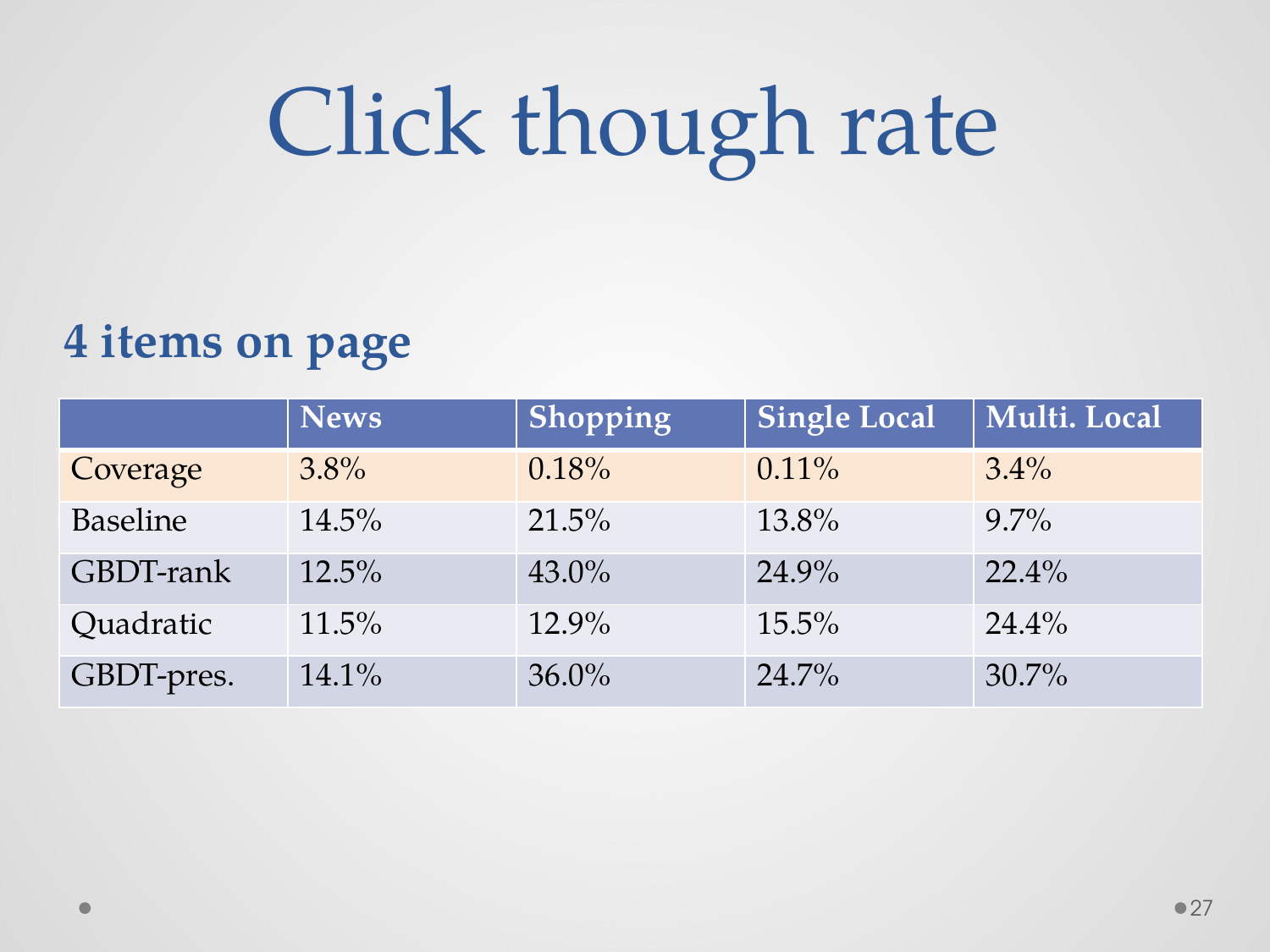

# Click though rate
4 items on page
|  | News | Shopping | Single Local | Multi. Local |
| --- | --- | --- | --- | --- |
| Coverage | 3.8% | 0.18% | 0.11% | 3.4% |
| Baseline | 14.5% | 21.5% | 13.8% | 9.7% |
| GBDT-rank | 12.5% | 43.0% | 24.9% | 22.4% |
| Quadratic | 11.5% | 12.9% | 15.5% | 24.4% |
| GBDT-pres. | 14.1% | 36.0% | 24.7% | 30.7% |
27